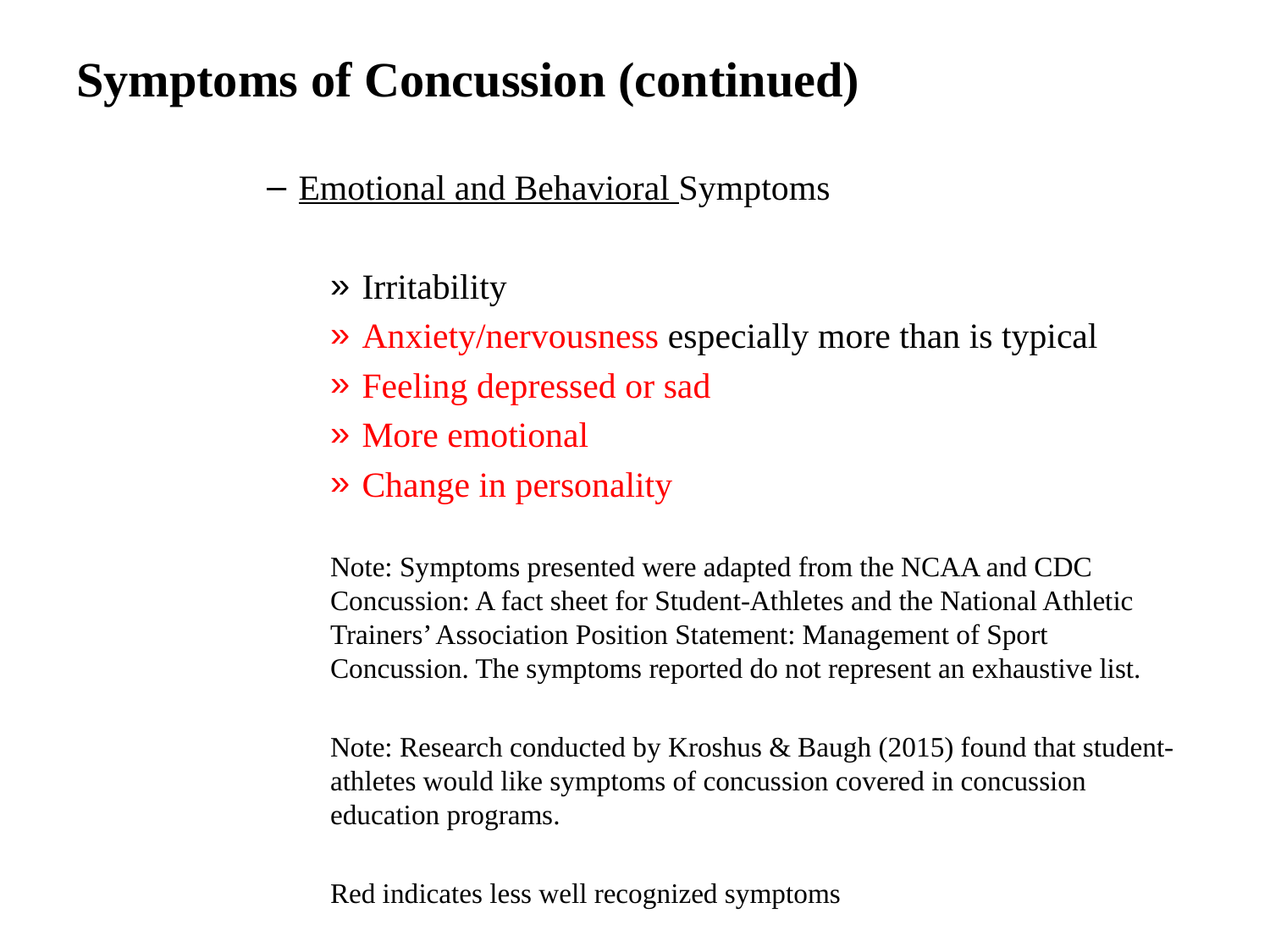

# Symptoms of Concussion (continued)
Emotional and Behavioral Symptoms

Irritability
Anxiety/nervousness especially more than is typical
Feeling depressed or sad
More emotional
Change in personality

Note: Symptoms presented were adapted from the NCAA and CDC Concussion: A fact sheet for Student-Athletes and the National Athletic Trainers’ Association Position Statement: Management of Sport Concussion. The symptoms reported do not represent an exhaustive list.

Note: Research conducted by Kroshus & Baugh (2015) found that student-athletes would like symptoms of concussion covered in concussion education programs.

Red indicates less well recognized symptoms